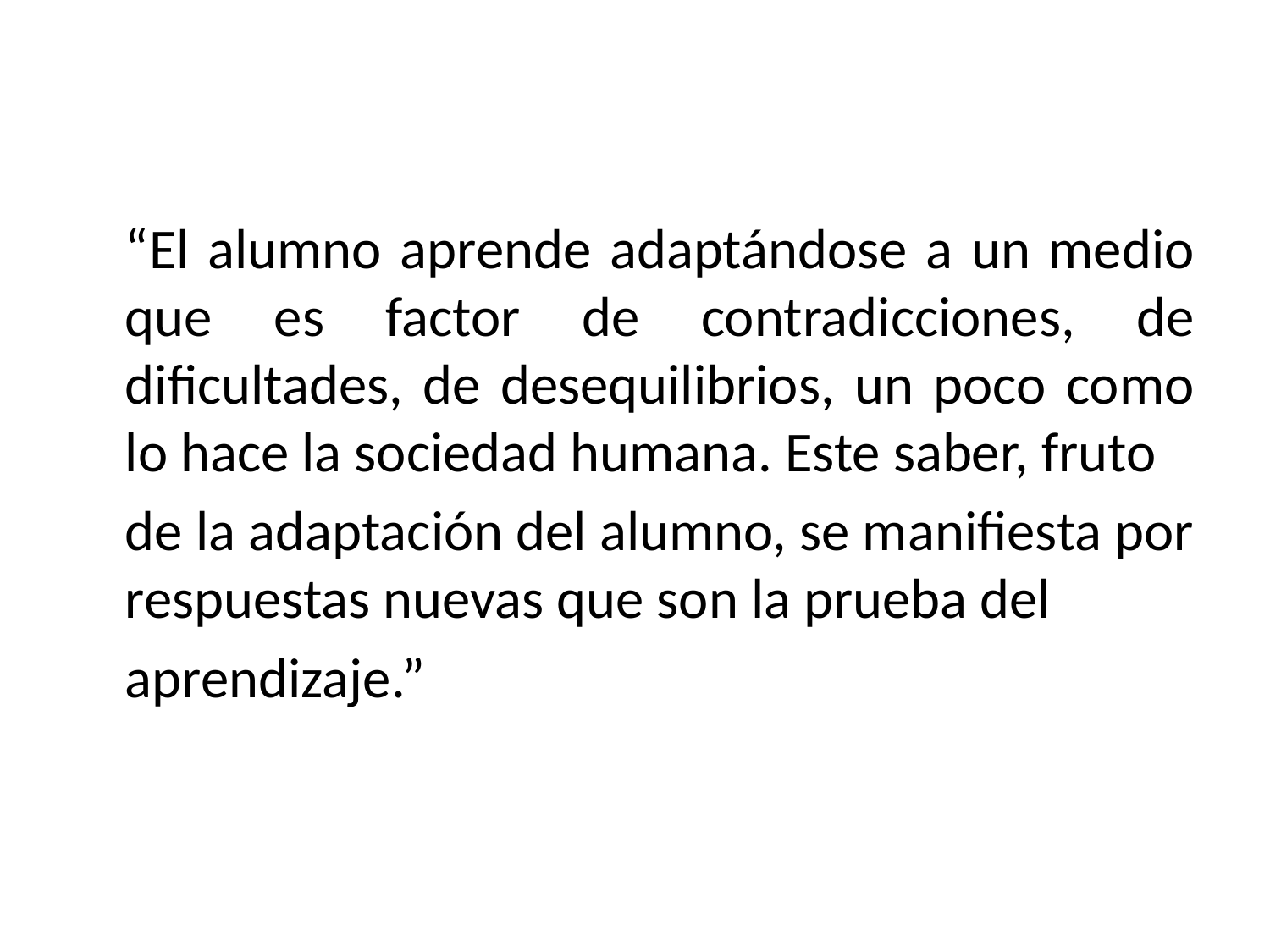

“El alumno aprende adaptándose a un medio que es factor de contradicciones, de dificultades, de desequilibrios, un poco como lo hace la sociedad humana. Este saber, fruto
	de la adaptación del alumno, se manifiesta por respuestas nuevas que son la prueba del
	aprendizaje.”